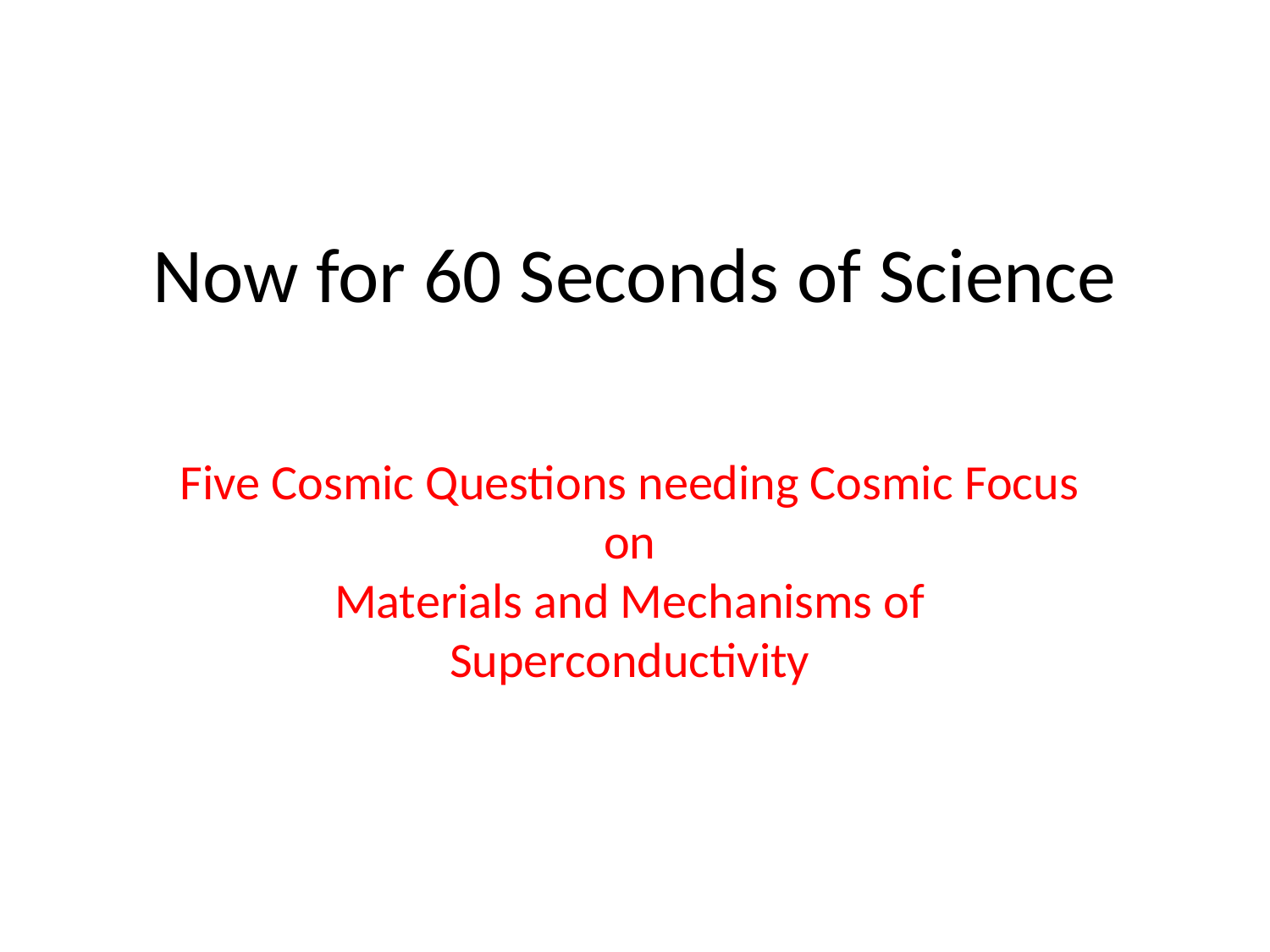

# Now for 60 Seconds of Science
Five Cosmic Questions needing Cosmic Focus on
Materials and Mechanisms of Superconductivity